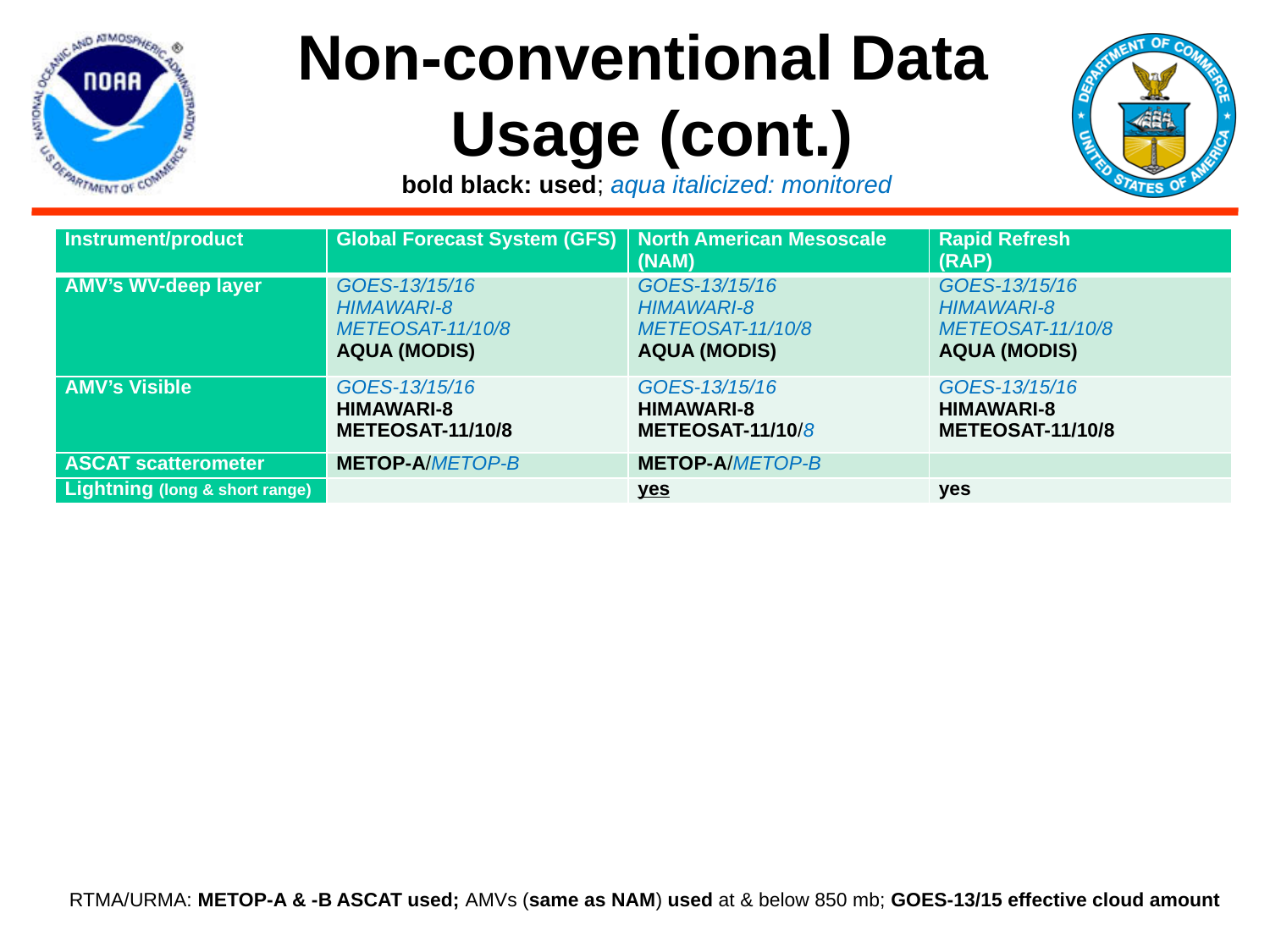

Non-conventional Data
 Usage (cont.)
 bold black: used; aqua italicized: monitored

| Instrument/product | Global Forecast System (GFS) | North American Mesoscale (NAM) | Rapid Refresh (RAP) |
| --- | --- | --- | --- |
| AMV’s WV-deep layer | GOES-13/15/16 HIMAWARI-8 METEOSAT-11/10/8 AQUA (MODIS) | GOES-13/15/16 HIMAWARI-8 METEOSAT-11/10/8 AQUA (MODIS) | GOES-13/15/16 HIMAWARI-8 METEOSAT-11/10/8 AQUA (MODIS) |
| AMV’s Visible | GOES-13/15/16 HIMAWARI-8 METEOSAT-11/10/8 | GOES-13/15/16 HIMAWARI-8 METEOSAT-11/10/8 | GOES-13/15/16 HIMAWARI-8 METEOSAT-11/10/8 |
| ASCAT scatterometer | METOP-A/METOP-B | METOP-A/METOP-B |  |
| Lightning (long & short range) |  | yes | yes |
RTMA/URMA: METOP-A & -B ASCAT used; AMVs (same as NAM) used at & below 850 mb; GOES-13/15 effective cloud amount